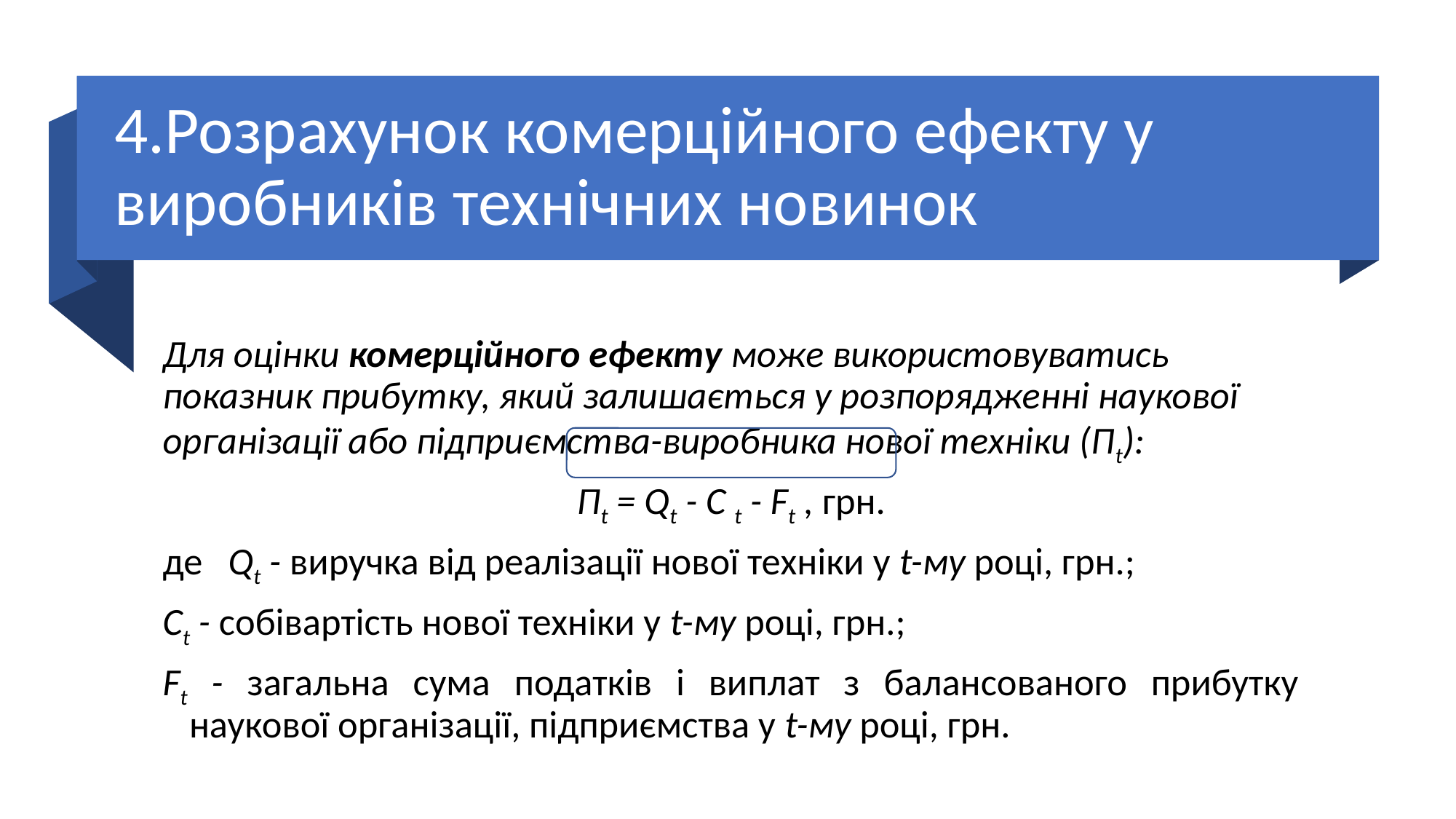

# 4.Розрахунок комерційного ефекту у виробників технічних новинок

Для оцінки комерційного ефекту може використовуватись показник прибутку, який залишається у розпорядженні наукової організації або підприємства-виробника нової техніки (Пt):
Пt = Qt - C t - Ft , грн.
де   Qt - виручка від реалізації нової техніки у t-му році, грн.;
Сt - собівартість нової техніки у t-му році, грн.;
Ft - загальна сума податків і виплат з балансованого прибутку наукової організації, підприємства у t-мy році, грн.